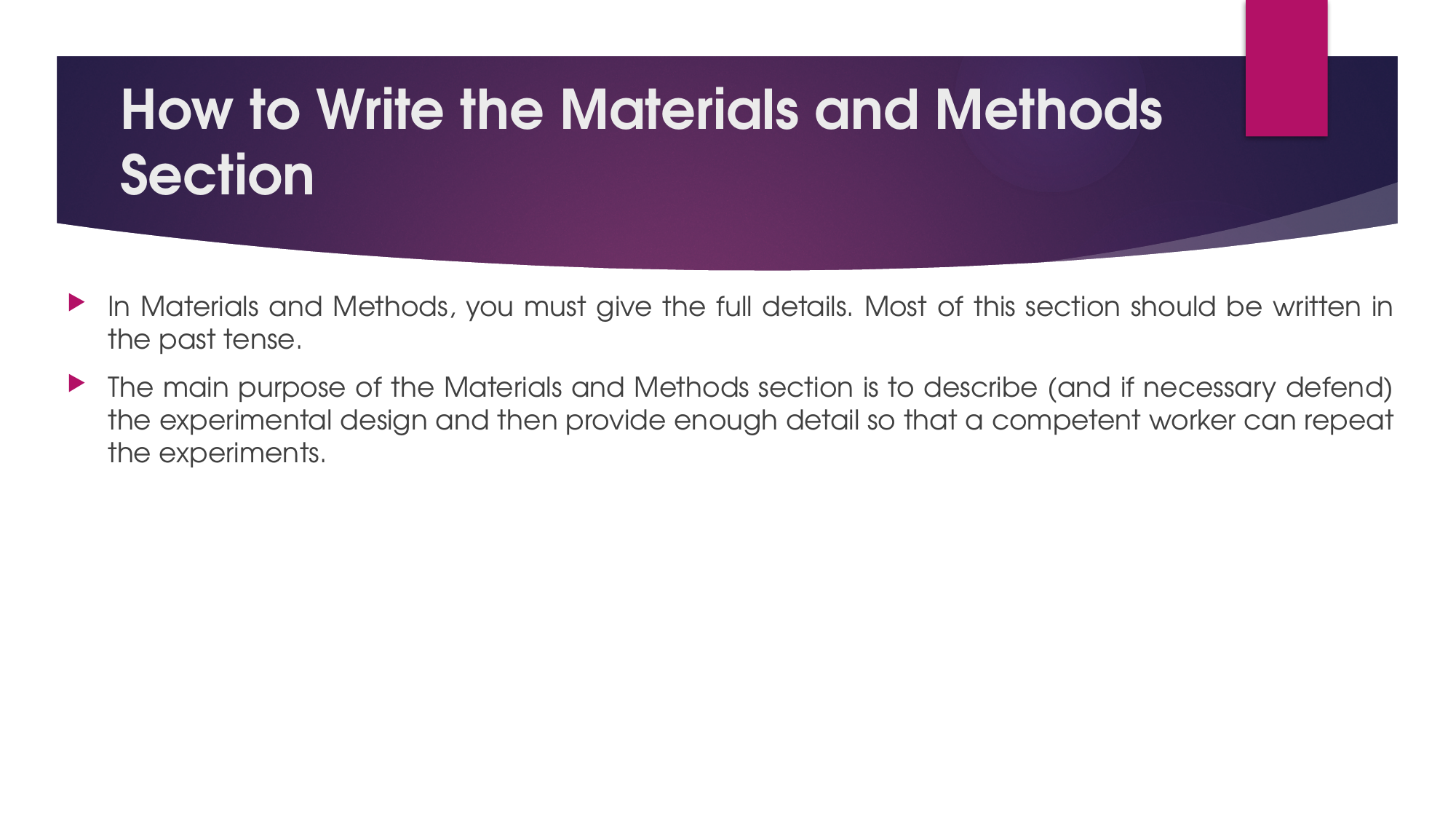

# How to Write the Materials and Methods Section
In Materials and Methods, you must give the full details. Most of this section should be written in the past tense.
The main purpose of the Materials and Methods section is to describe (and if necessary defend) the experimental design and then provide enough detail so that a competent worker can repeat the experiments.